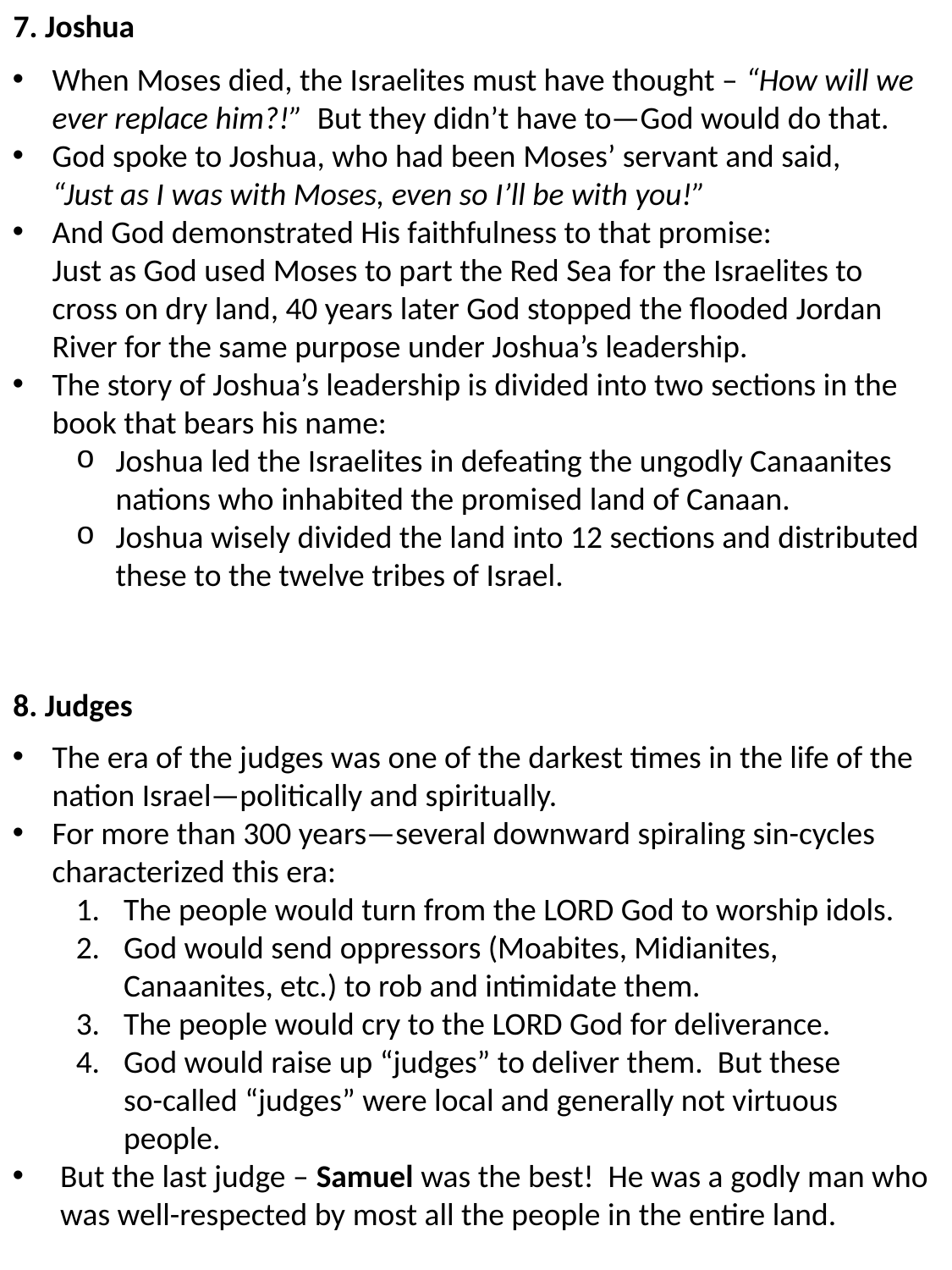

7. Joshua
When Moses died, the Israelites must have thought – “How will we ever replace him?!”  But they didn’t have to—God would do that.
God spoke to Joshua, who had been Moses’ servant and said,
“Just as I was with Moses, even so I’ll be with you!”
And God demonstrated His faithfulness to that promise:
Just as God used Moses to part the Red Sea for the Israelites to cross on dry land, 40 years later God stopped the flooded Jordan River for the same purpose under Joshua’s leadership.
The story of Joshua’s leadership is divided into two sections in the book that bears his name:
Joshua led the Israelites in defeating the ungodly Canaanites nations who inhabited the promised land of Canaan.
Joshua wisely divided the land into 12 sections and distributed these to the twelve tribes of Israel.
8. Judges
The era of the judges was one of the darkest times in the life of the nation Israel—politically and spiritually.
For more than 300 years—several downward spiraling sin-cycles characterized this era:
The people would turn from the LORD God to worship idols.
God would send oppressors (Moabites, Midianites, Canaanites, etc.) to rob and intimidate them.
The people would cry to the LORD God for deliverance.
God would raise up “judges” to deliver them.  But these
so-called “judges” were local and generally not virtuous people.
But the last judge – Samuel was the best!  He was a godly man who was well-respected by most all the people in the entire land.